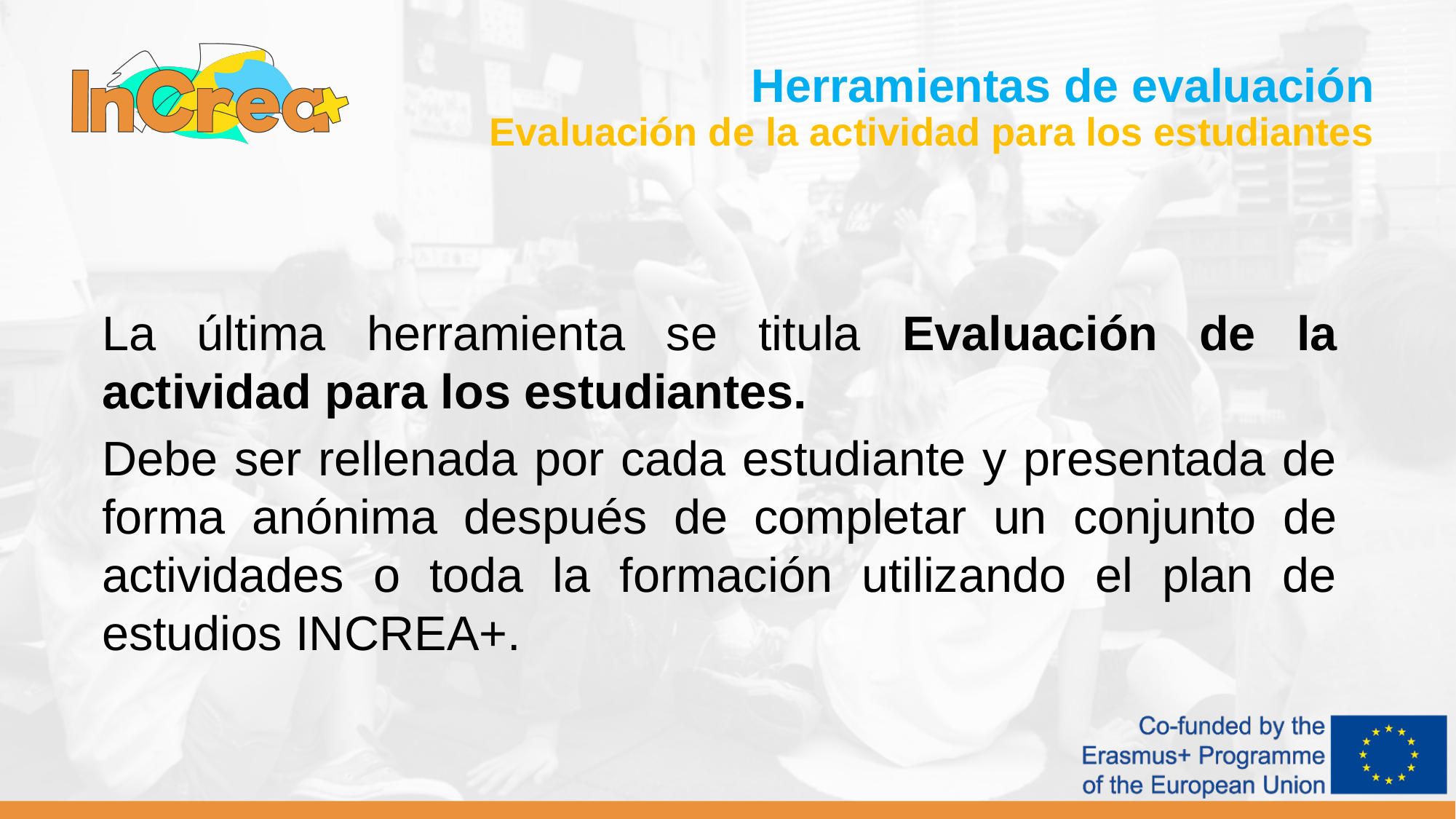

Herramientas de evaluación
Evaluación de la actividad para los estudiantes

La última herramienta se titula Evaluación de la actividad para los estudiantes.
Debe ser rellenada por cada estudiante y presentada de forma anónima después de completar un conjunto de actividades o toda la formación utilizando el plan de estudios INCREA+.